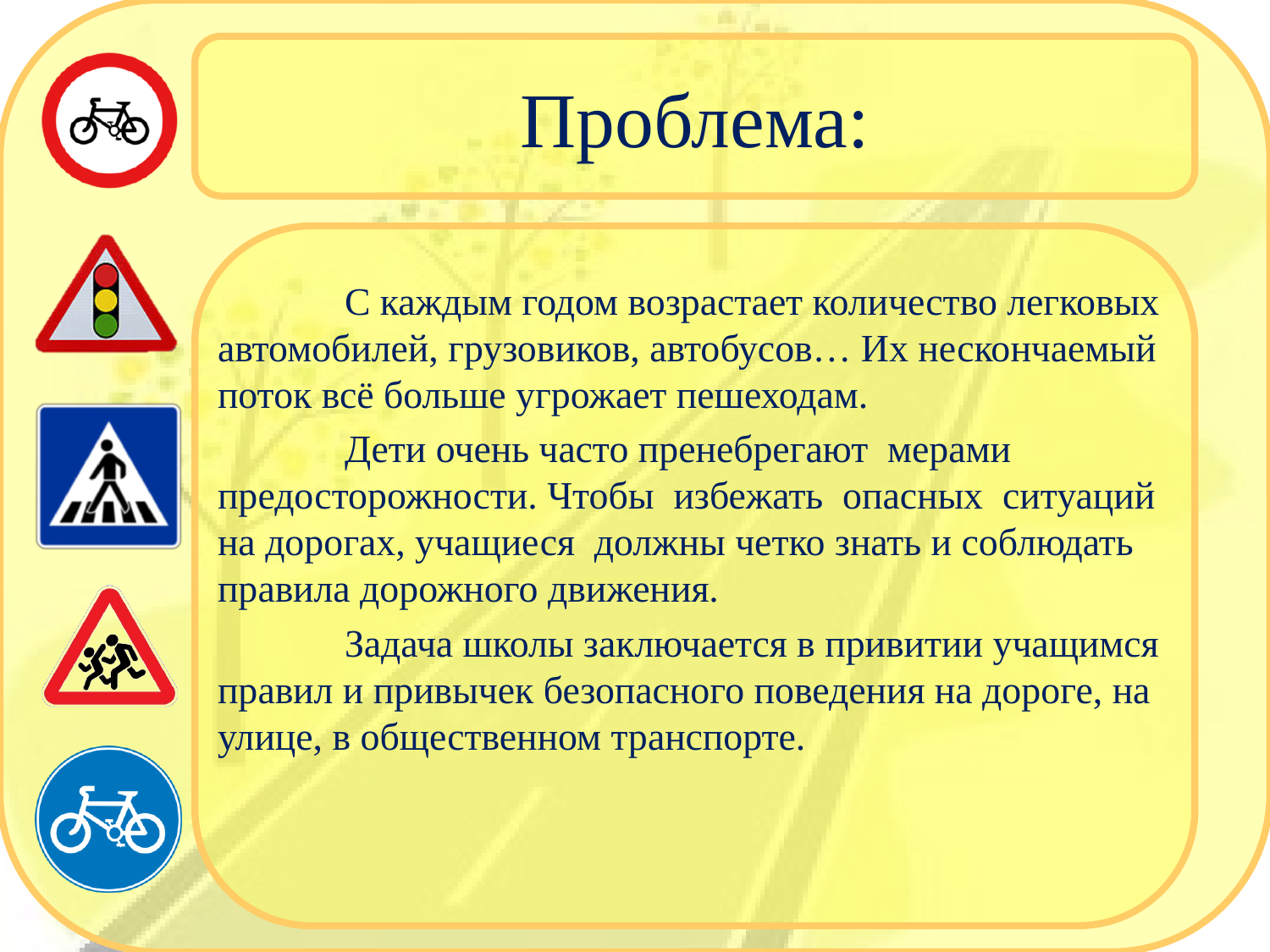

# Проблема:
	С каждым годом возрастает количество легковых автомобилей, грузовиков, автобусов… Их нескончаемый поток всё больше угрожает пешеходам.
	Дети очень часто пренебрегают  мерами  предосторожности. Чтобы  избежать  опасных  ситуаций на дорогах, учащиеся  должны четко знать и соблюдать правила дорожного движения.
 	Задача школы заключается в привитии учащимся правил и привычек безопасного поведения на дороге, на улице, в общественном транспорте.